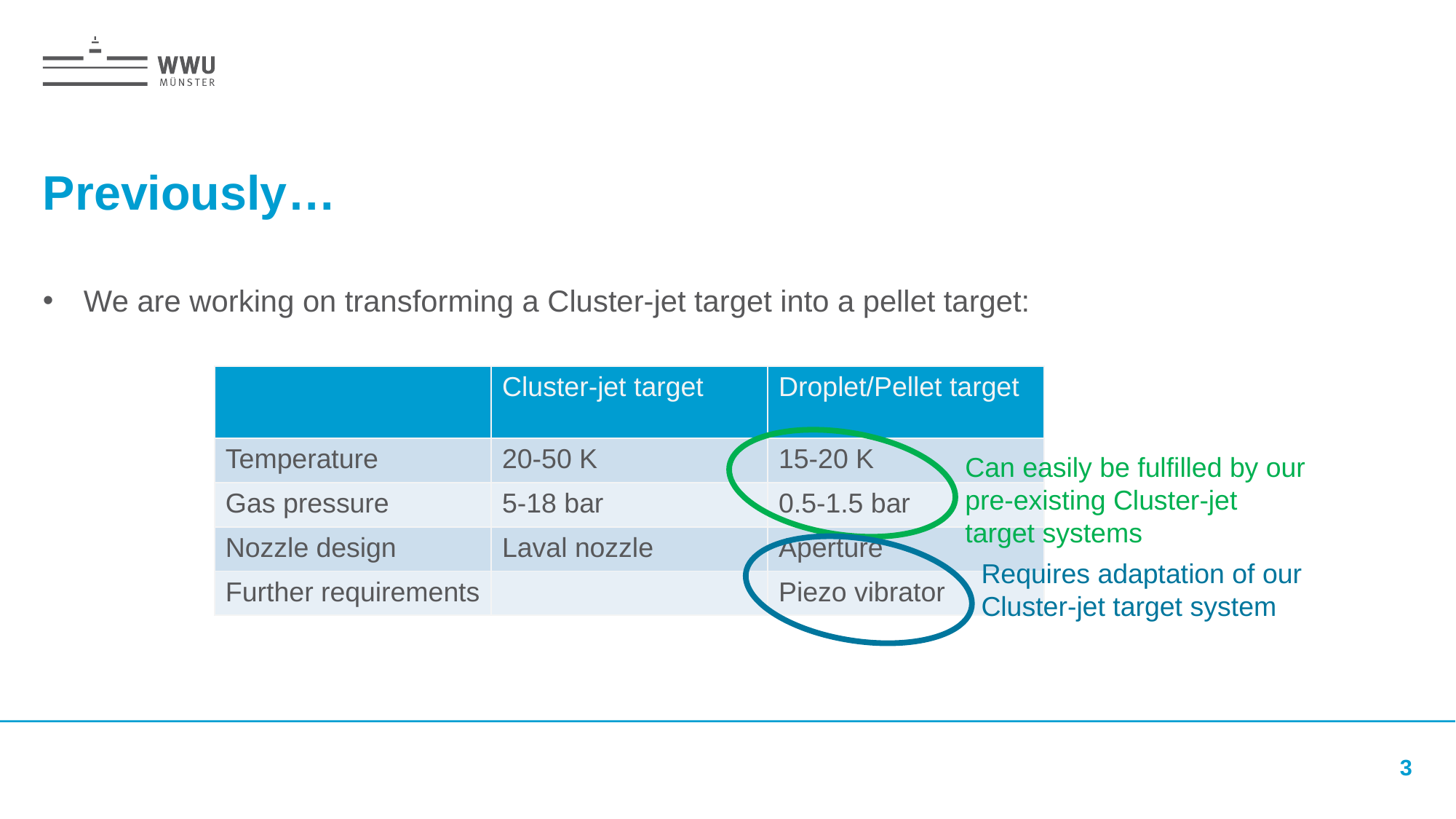

# Previously…
We are working on transforming a Cluster-jet target into a pellet target:

|  | Cluster-jet target | Droplet/Pellet target |
| --- | --- | --- |
| Temperature | 20-50 K | 15-20 K |
| Gas pressure | 5-18 bar | 0.5-1.5 bar |
| Nozzle design | Laval nozzle | Aperture |
| Further requirements |  | Piezo vibrator |

Can easily be fulfilled by our pre-existing Cluster-jet target systems

Requires adaptation of our Cluster-jet target system
3